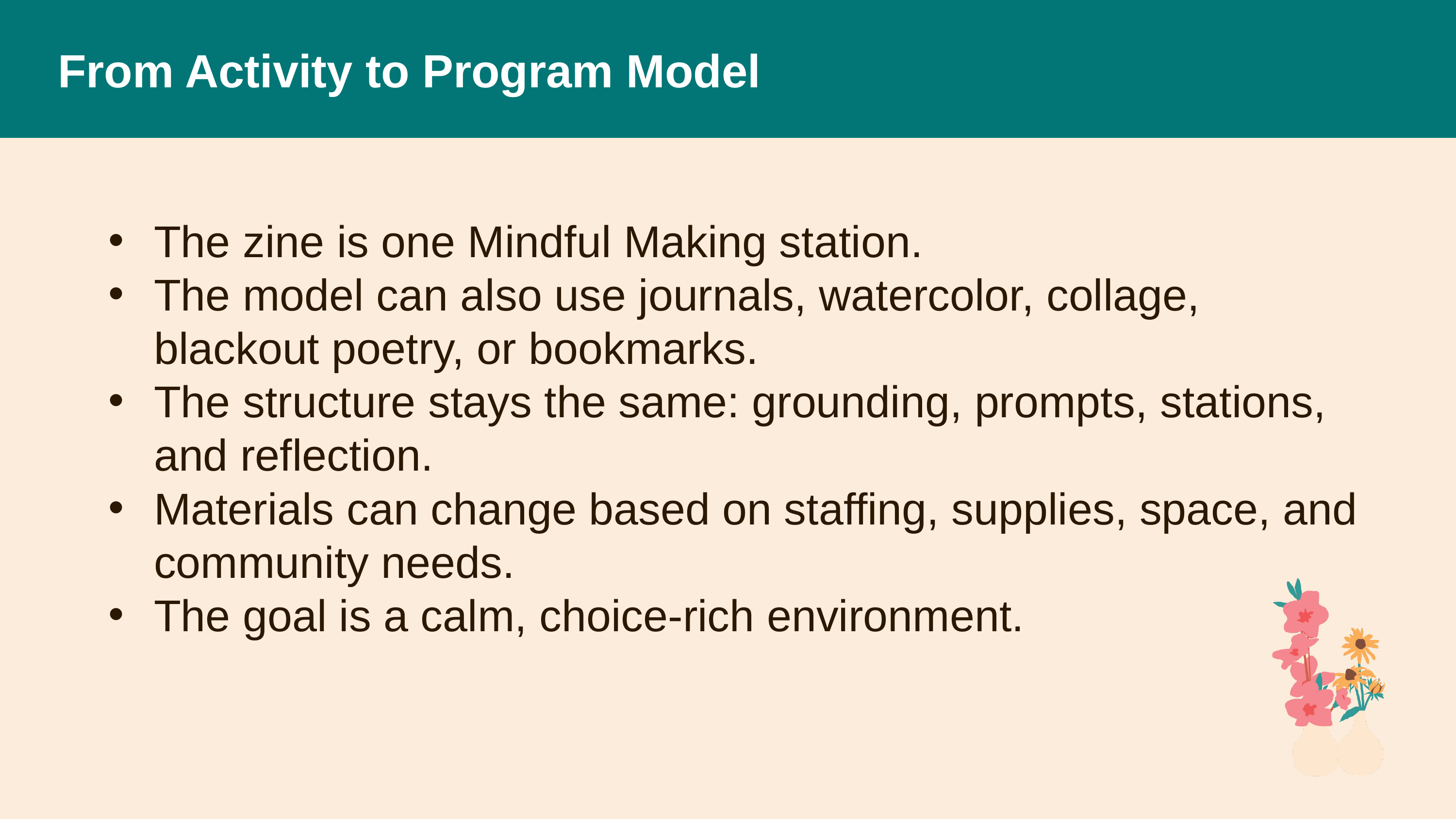

# From Activity to Program Model
The zine is one Mindful Making station.
The model can also use journals, watercolor, collage, blackout poetry, or bookmarks.
The structure stays the same: grounding, prompts, stations, and reflection.
Materials can change based on staffing, supplies, space, and community needs.
The goal is a calm, choice-rich environment.